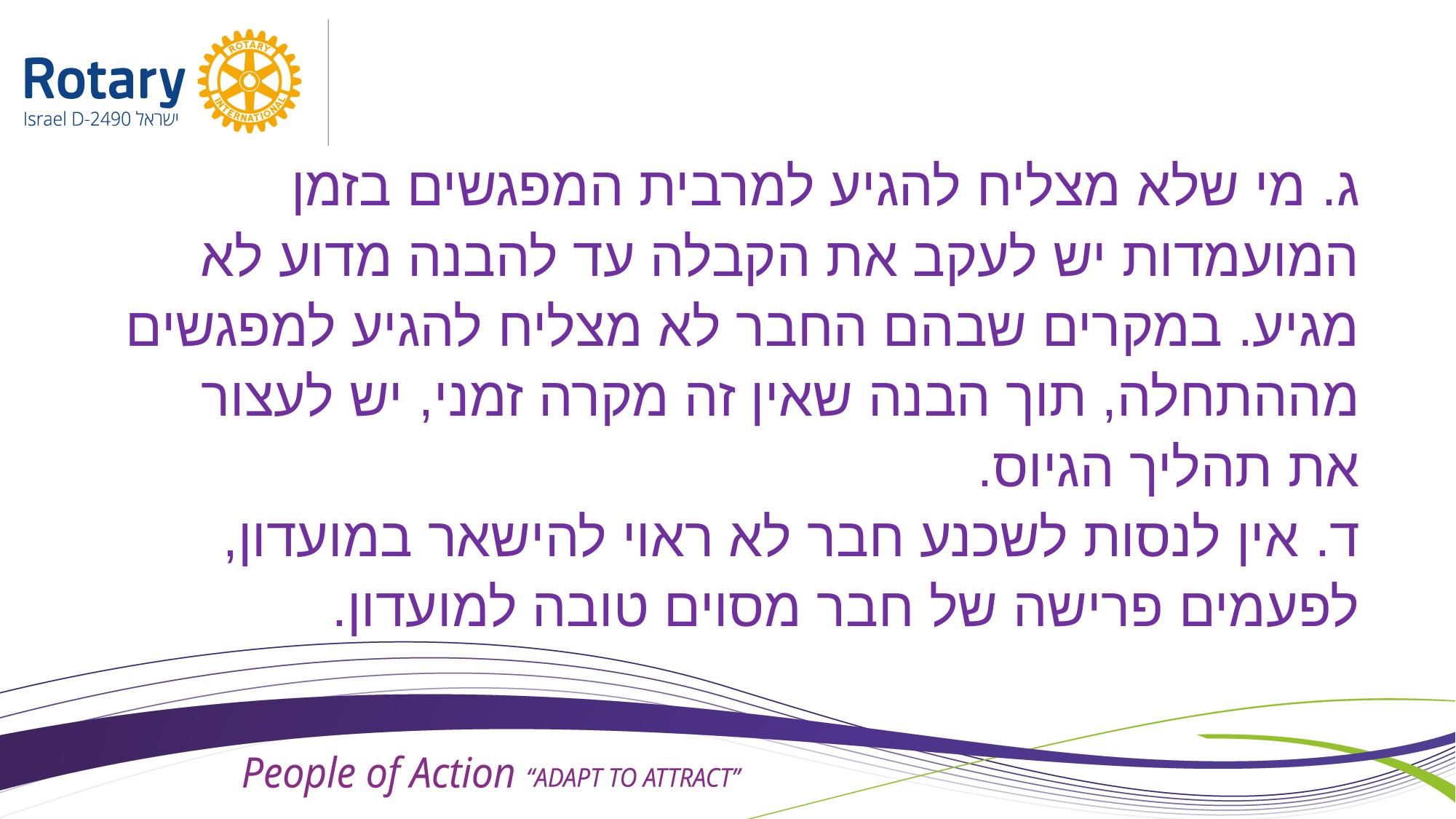

ג. 	מי שלא מצליח להגיע למרבית המפגשים בזמן 	המועמדות יש לעקב את הקבלה עד להבנה מדוע לא 	מגיע. במקרים שבהם החבר לא מצליח להגיע 	למפגשים 	מההתחלה, תוך הבנה שאין זה מקרה זמני, 	יש לעצור את תהליך הגיוס.
ד. 	אין לנסות לשכנע חבר לא ראוי להישאר במועדון, 	לפעמים פרישה של חבר מסוים טובה למועדון.